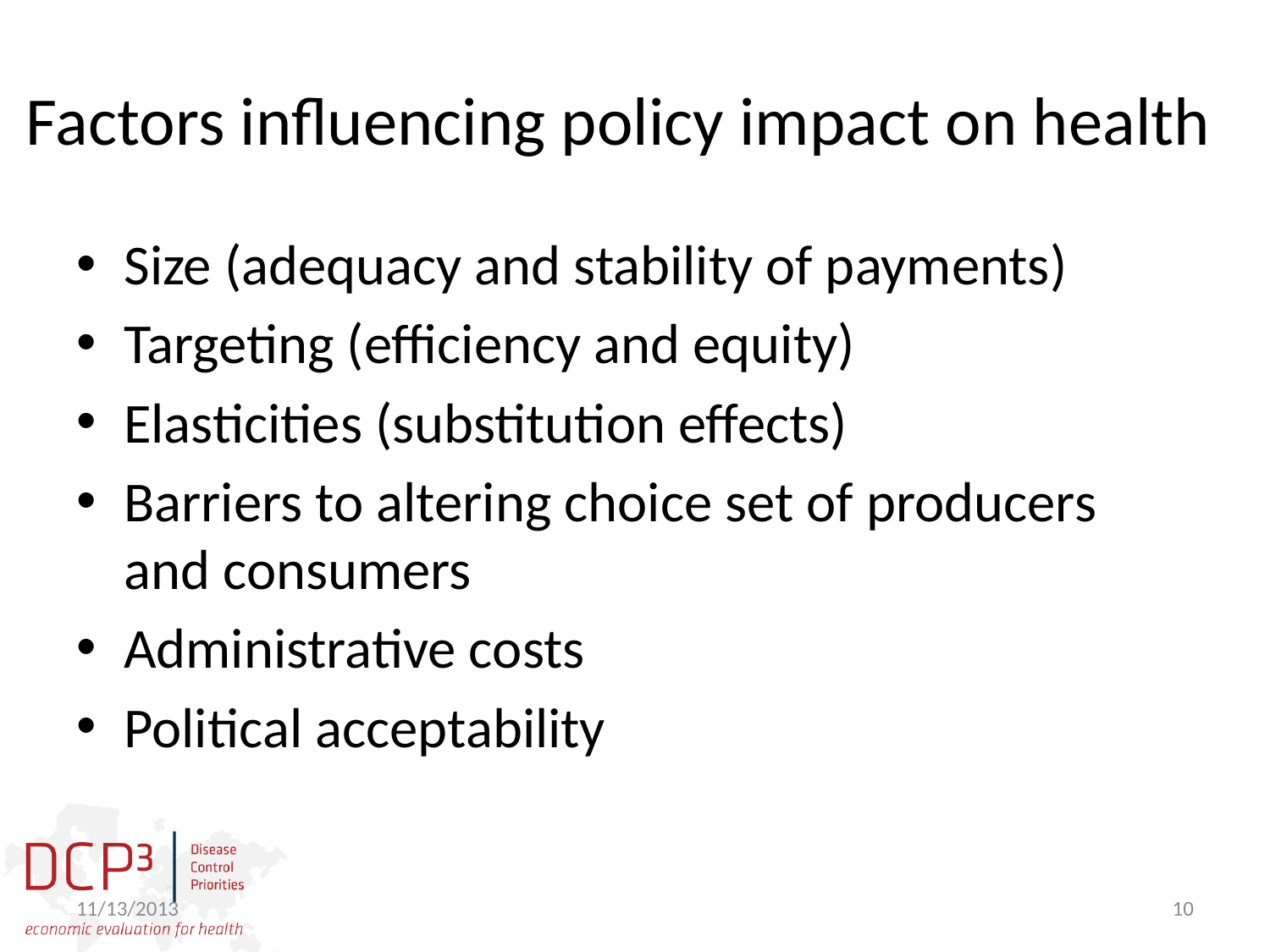

# Factors influencing policy impact on health
Size (adequacy and stability of payments)
Targeting (efficiency and equity)
Elasticities (substitution effects)
Barriers to altering choice set of producers and consumers
Administrative costs
Political acceptability

11/13/2013
10